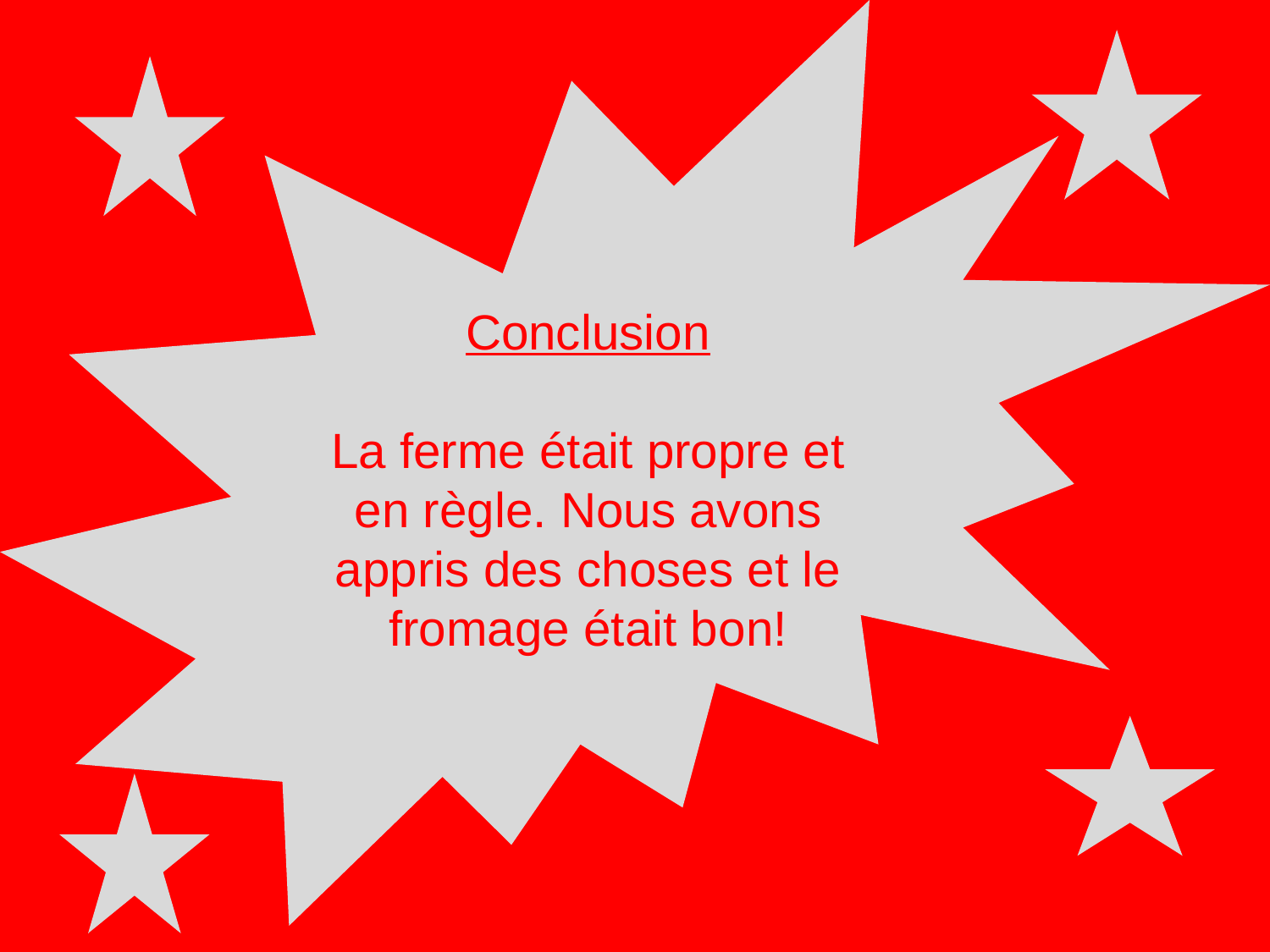

Conclusion

La ferme était propre et en règle. Nous avons appris des choses et le fromage était bon!